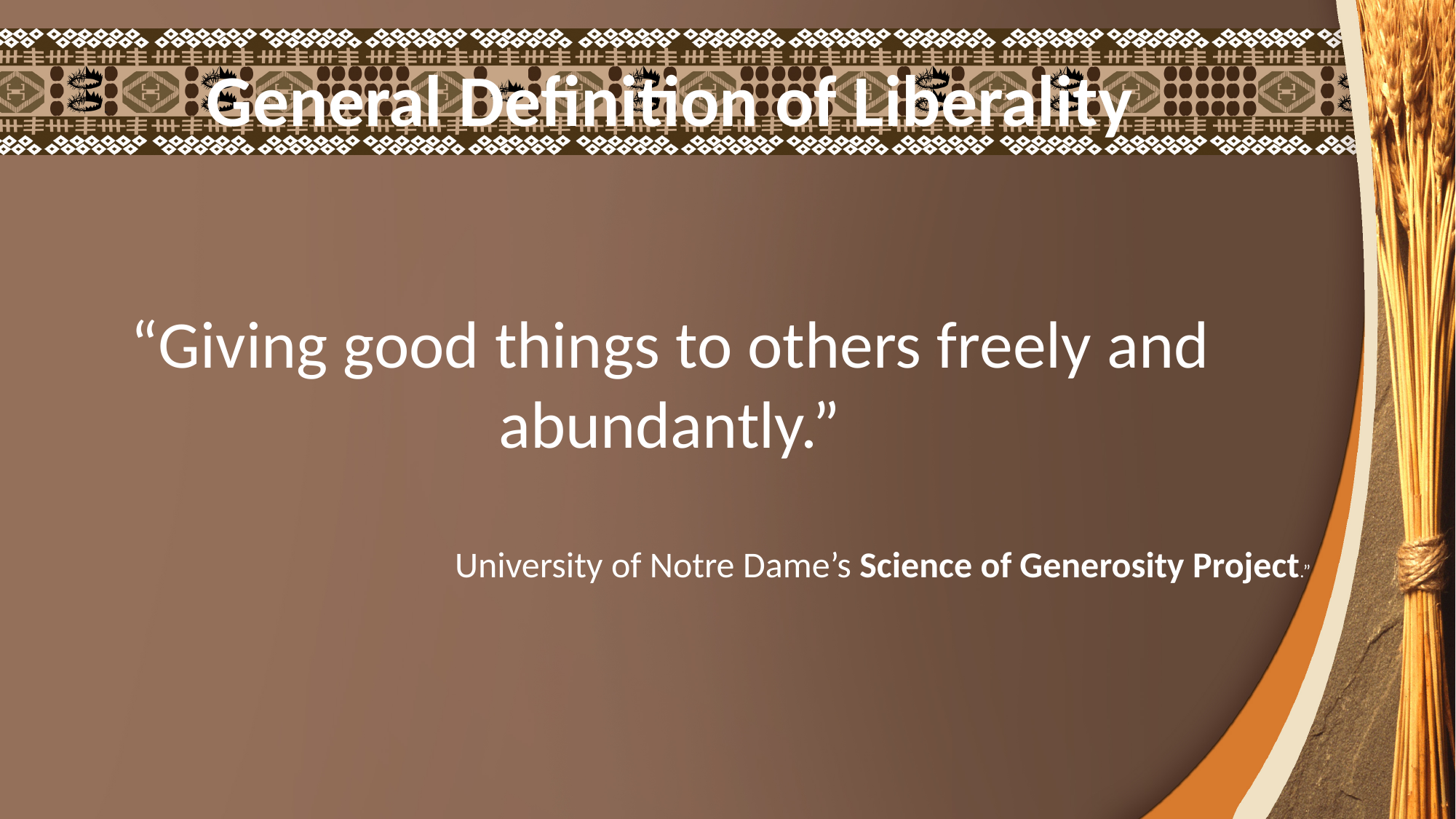

General Definition of Liberality

“Giving good things to others freely and abundantly.”

University of Notre Dame’s Science of Generosity Project.”